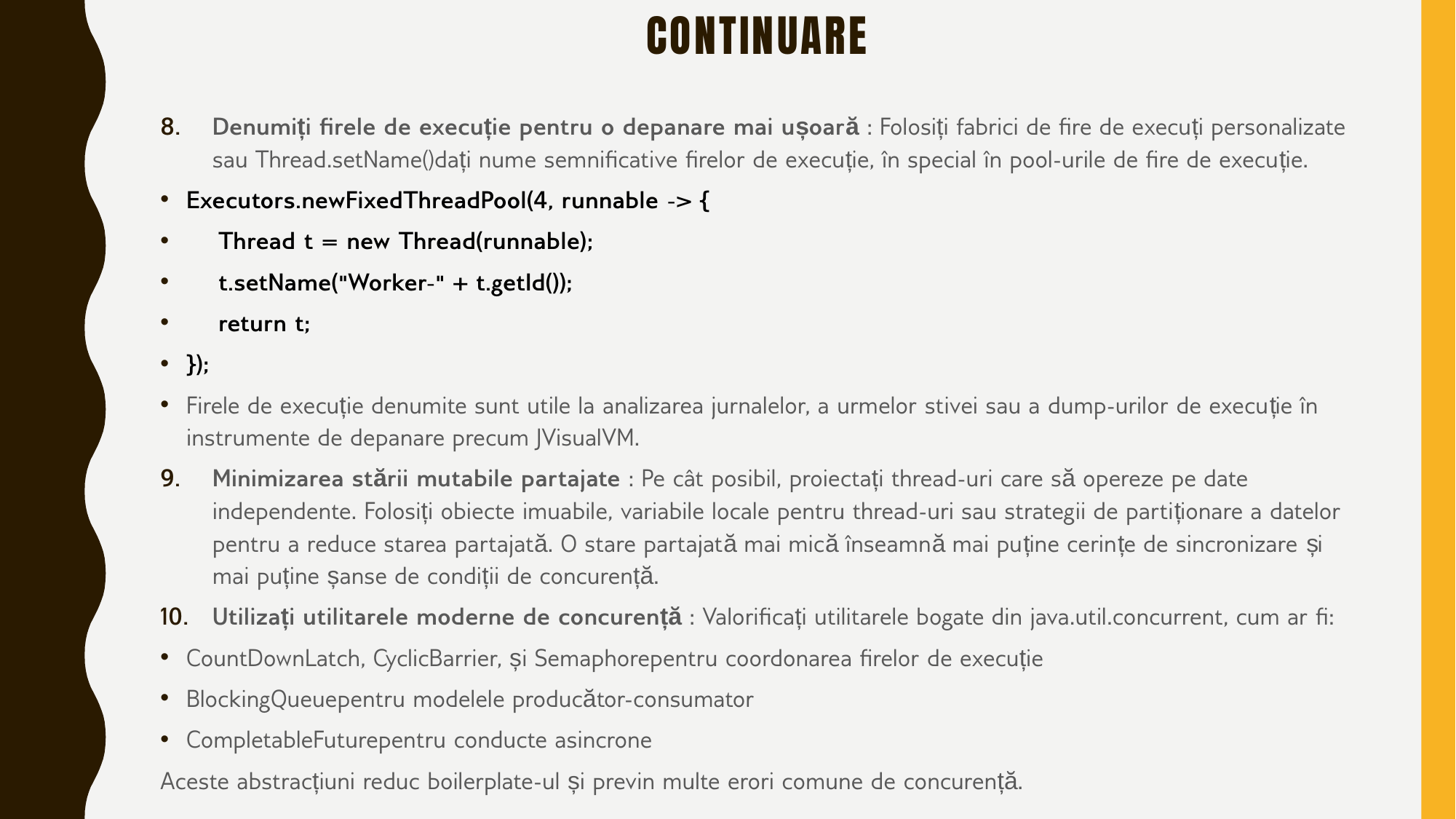

# continuare
Denumiți firele de execuție pentru o depanare mai ușoară : Folosiți fabrici de fire de execuți personalizate sau Thread.setName()dați nume semnificative firelor de execuție, în special în pool-urile de fire de execuție.
Executors.newFixedThreadPool(4, runnable -> {
    Thread t = new Thread(runnable);
    t.setName("Worker-" + t.getId());
    return t;
});
Firele de execuție denumite sunt utile la analizarea jurnalelor, a urmelor stivei sau a dump-urilor de execuție în instrumente de depanare precum JVisualVM.
Minimizarea stării mutabile partajate : Pe cât posibil, proiectați thread-uri care să opereze pe date independente. Folosiți obiecte imuabile, variabile locale pentru thread-uri sau strategii de partiționare a datelor pentru a reduce starea partajată. O stare partajată mai mică înseamnă mai puține cerințe de sincronizare și mai puține șanse de condiții de concurență.
Utilizați utilitarele moderne de concurență : Valorificați utilitarele bogate din java.util.concurrent, cum ar fi:
CountDownLatch, CyclicBarrier, și Semaphorepentru coordonarea firelor de execuție
BlockingQueuepentru modelele producător-consumator
CompletableFuturepentru conducte asincrone
Aceste abstracțiuni reduc boilerplate-ul și previn multe erori comune de concurență.